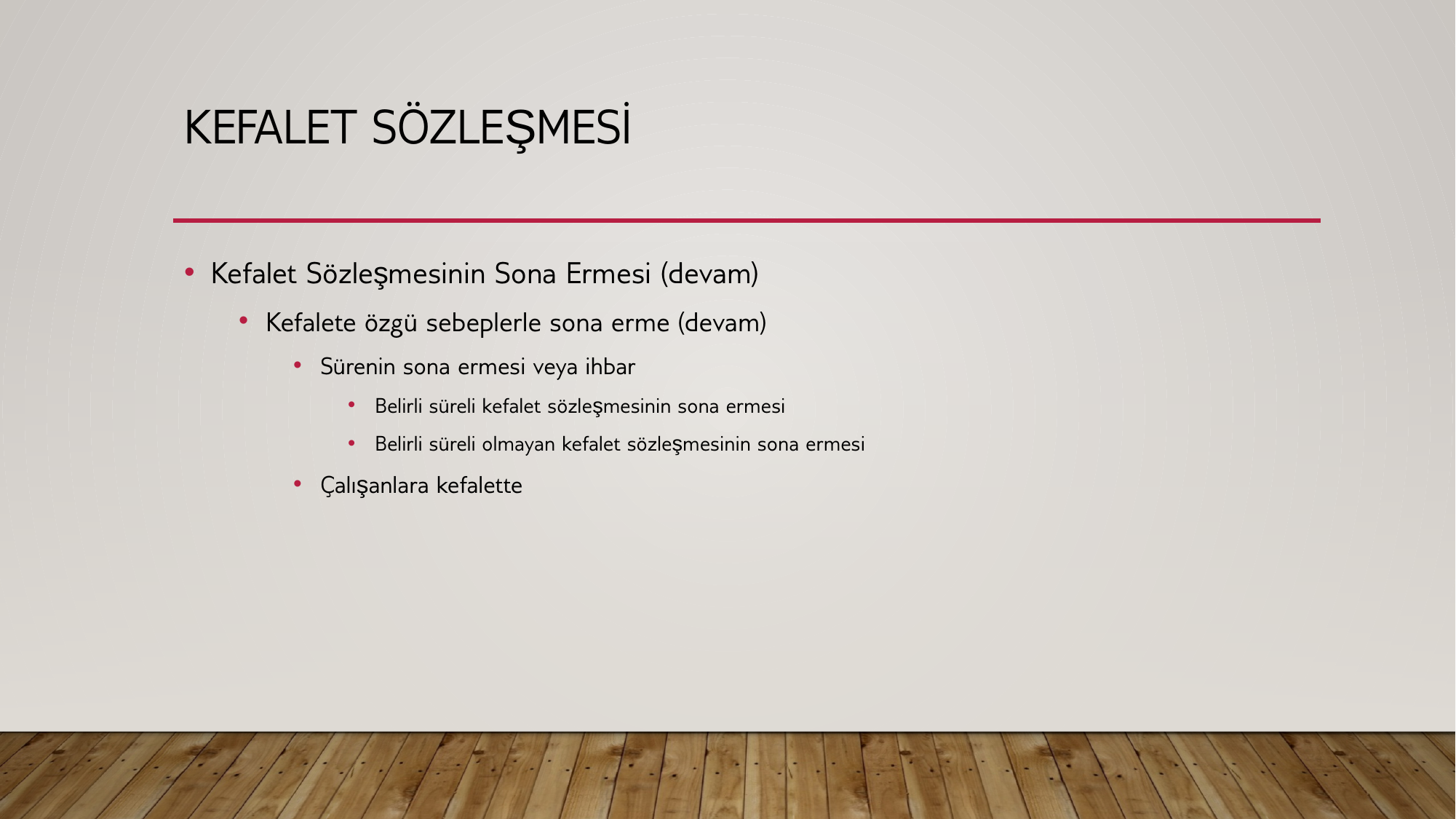

# Kefalet sözleşmesi
Kefalet Sözleşmesinin Sona Ermesi (devam)
Kefalete özgü sebeplerle sona erme (devam)
Sürenin sona ermesi veya ihbar
Belirli süreli kefalet sözleşmesinin sona ermesi
Belirli süreli olmayan kefalet sözleşmesinin sona ermesi
Çalışanlara kefalette